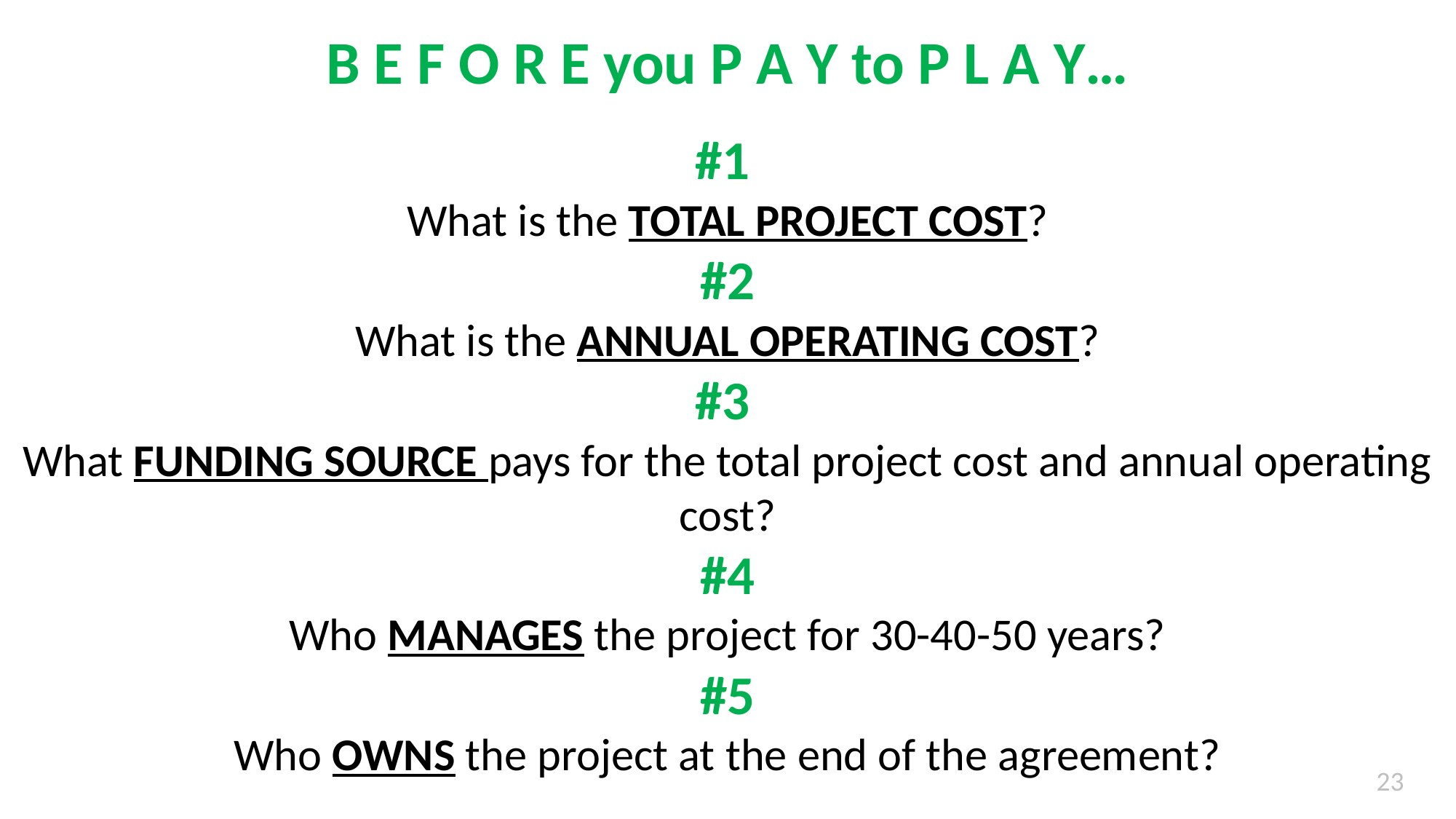

B E F O R E you P A Y to P L A Y…

#1
What is the TOTAL PROJECT COST?
#2
What is the ANNUAL OPERATING COST?
#3
What FUNDING SOURCE pays for the total project cost and annual operating cost?
#4
Who MANAGES the project for 30-40-50 years?
#5
Who OWNS the project at the end of the agreement?

23